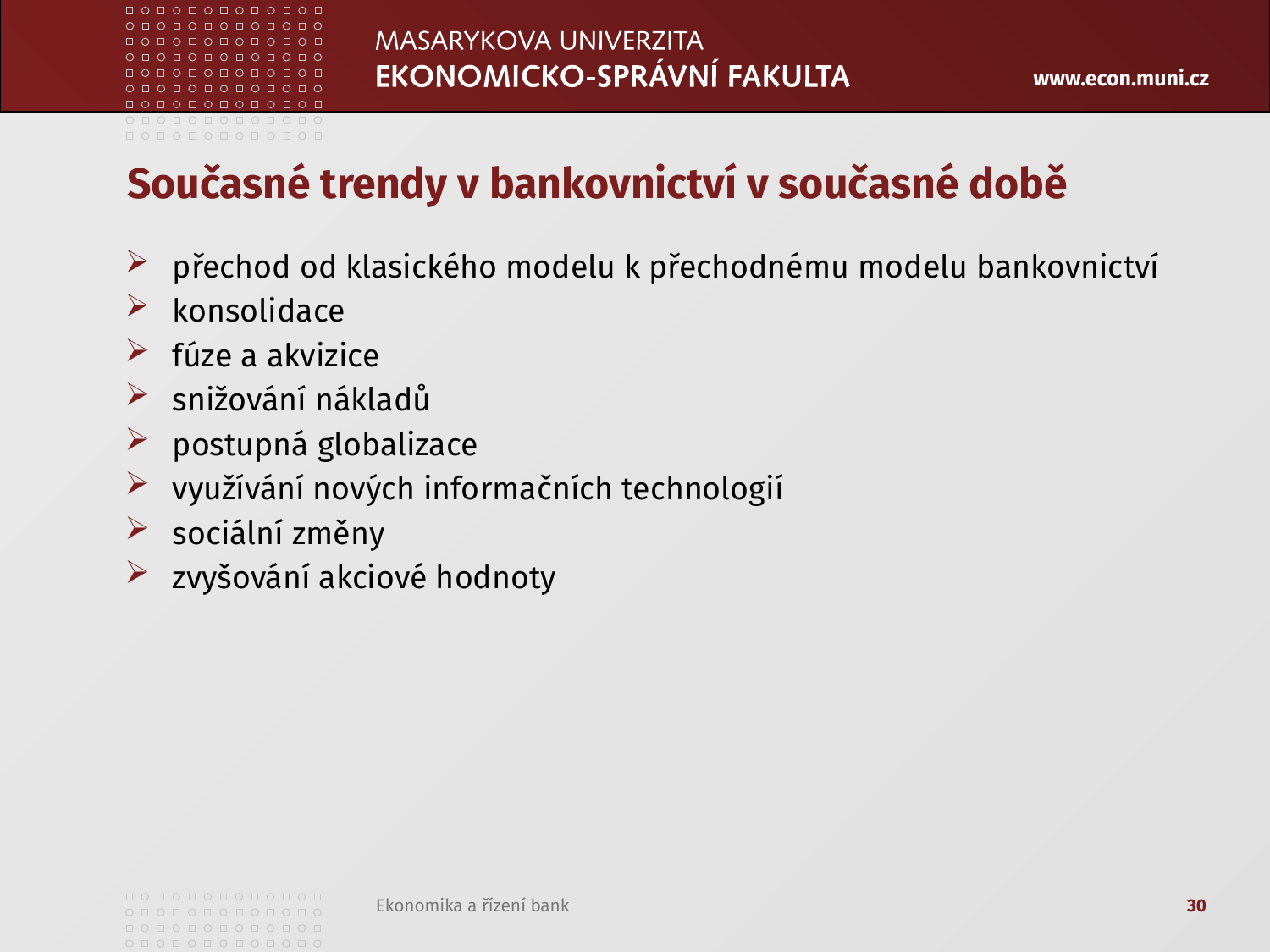

# Současné trendy v bankovnictví v současné době
přechod od klasického modelu k přechodnému modelu bankovnictví
konsolidace
fúze a akvizice
snižování nákladů
postupná globalizace
využívání nových informačních technologií
sociální změny
zvyšování akciové hodnoty

30
Ekonomika a řízení bank